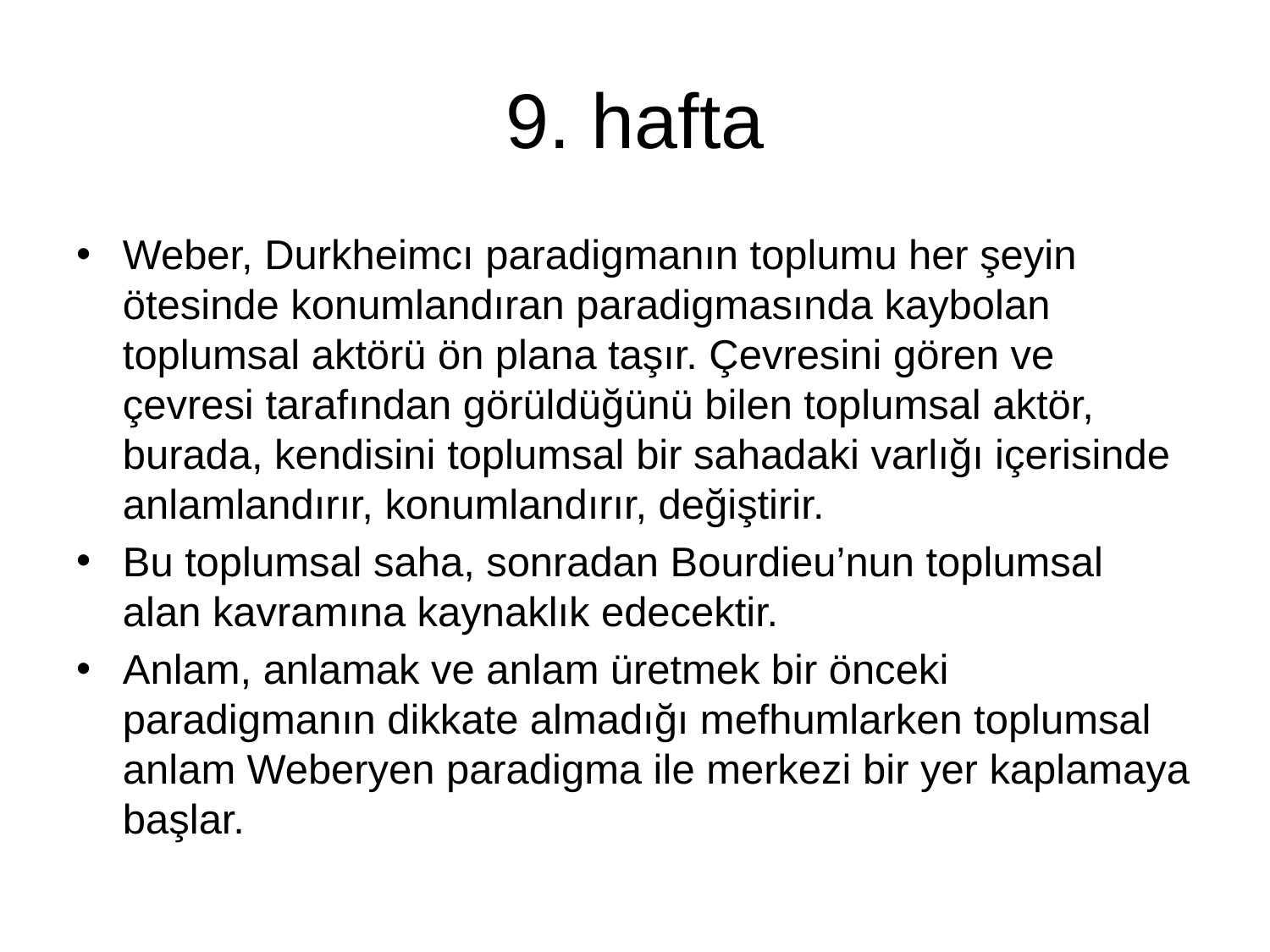

# 9. hafta
Weber, Durkheimcı paradigmanın toplumu her şeyin ötesinde konumlandıran paradigmasında kaybolan toplumsal aktörü ön plana taşır. Çevresini gören ve çevresi tarafından görüldüğünü bilen toplumsal aktör, burada, kendisini toplumsal bir sahadaki varlığı içerisinde anlamlandırır, konumlandırır, değiştirir.
Bu toplumsal saha, sonradan Bourdieu’nun toplumsal alan kavramına kaynaklık edecektir.
Anlam, anlamak ve anlam üretmek bir önceki paradigmanın dikkate almadığı mefhumlarken toplumsal anlam Weberyen paradigma ile merkezi bir yer kaplamaya başlar.